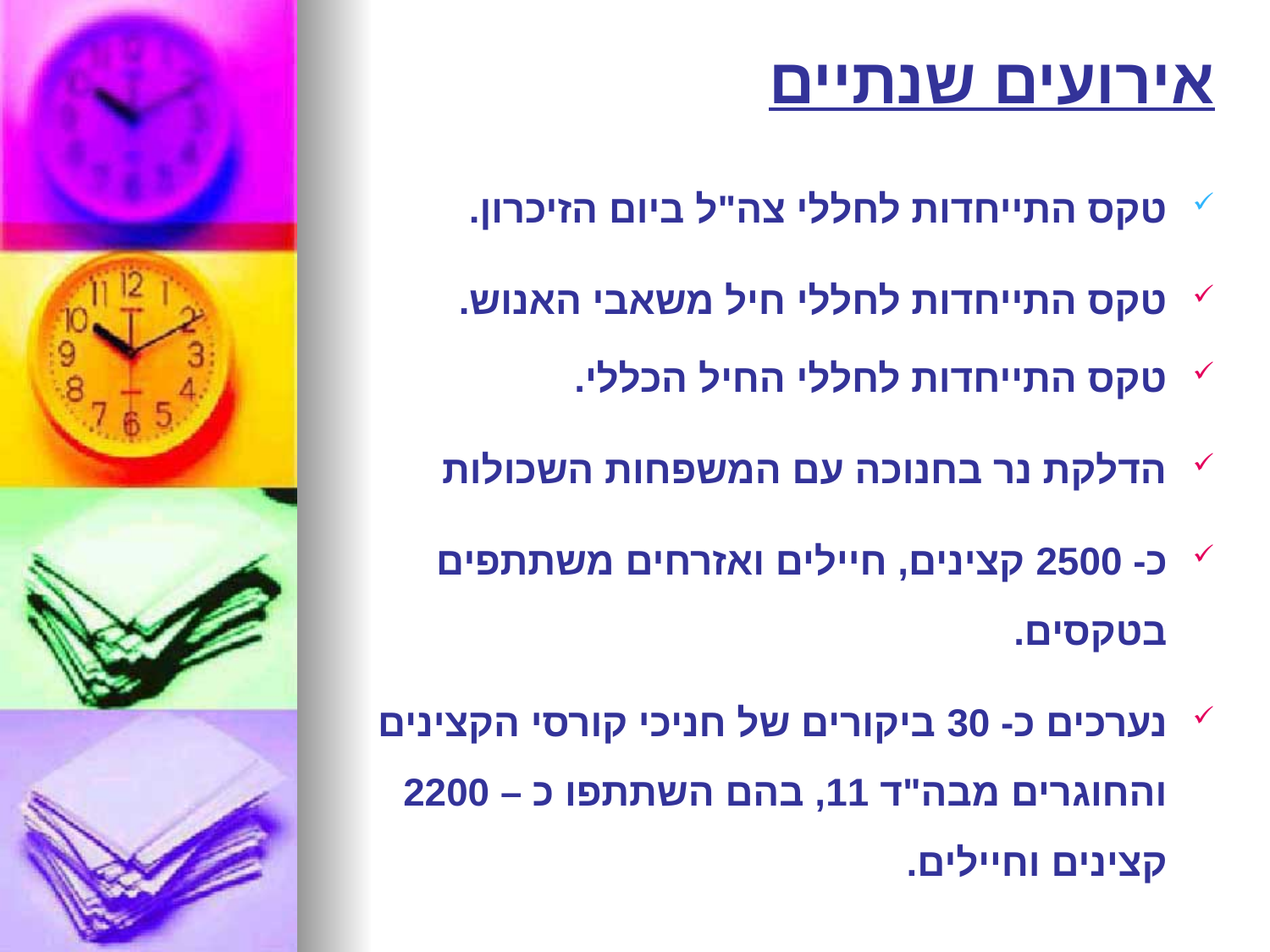

# אירועים שנתיים

טקס התייחדות לחללי צה"ל ביום הזיכרון.
טקס התייחדות לחללי חיל משאבי האנוש.
טקס התייחדות לחללי החיל הכללי.
הדלקת נר בחנוכה עם המשפחות השכולות
כ- 2500 קצינים, חיילים ואזרחים משתתפים בטקסים.
נערכים כ- 30 ביקורים של חניכי קורסי הקצינים והחוגרים מבה"ד 11, בהם השתתפו כ – 2200 קצינים וחיילים.